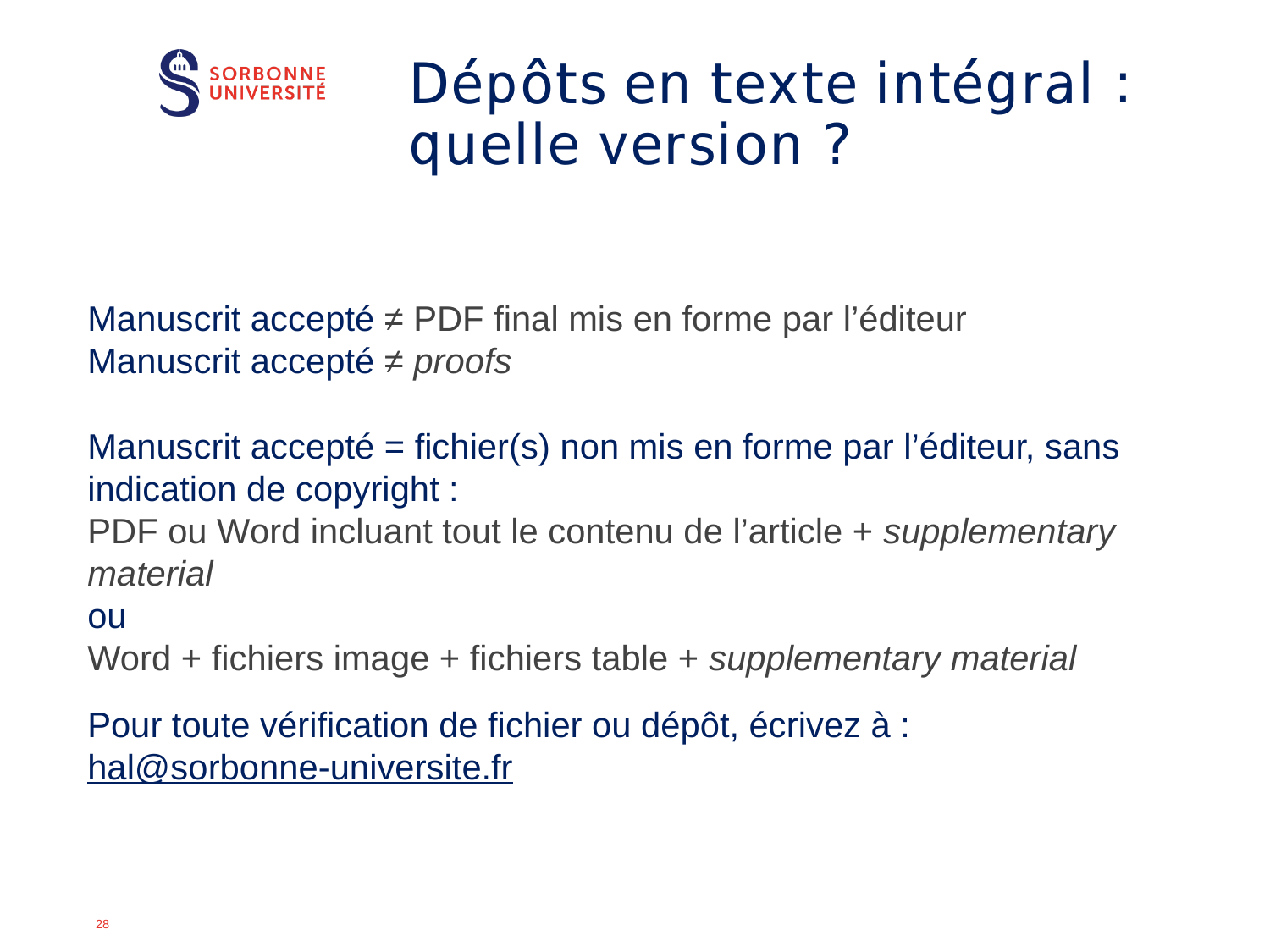

# Dépôts en texte intégral : quelle version ?
Manuscrit accepté ≠ PDF final mis en forme par l’éditeur
Manuscrit accepté ≠ proofs

Manuscrit accepté = fichier(s) non mis en forme par l’éditeur, sans indication de copyright :
PDF ou Word incluant tout le contenu de l’article + supplementary material
ou
Word + fichiers image + fichiers table + supplementary material

Pour toute vérification de fichier ou dépôt, écrivez à :
hal@sorbonne-universite.fr